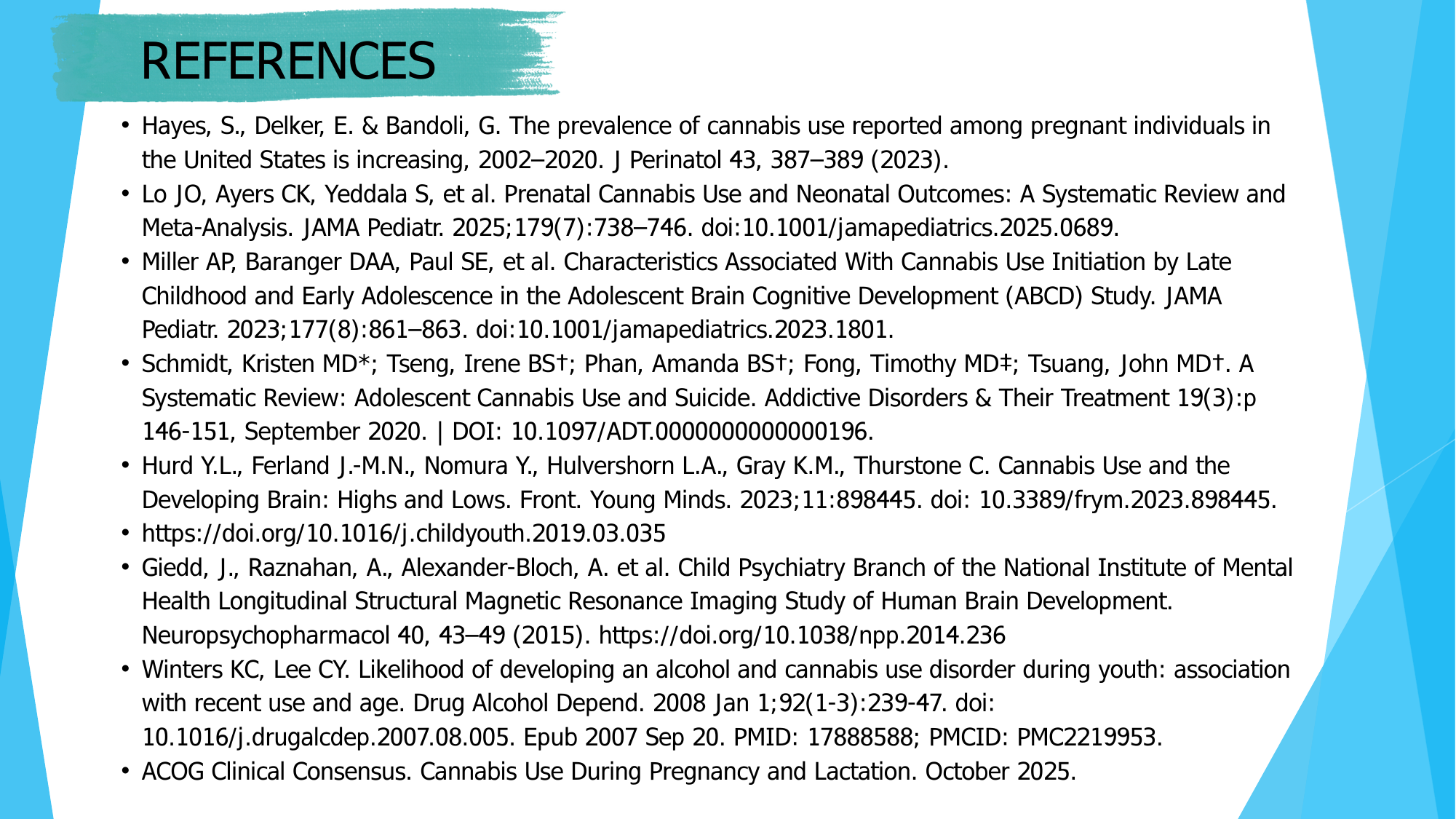

REFERENCES
Hayes, S., Delker, E. & Bandoli, G. The prevalence of cannabis use reported among pregnant individuals in the United States is increasing, 2002–2020. J Perinatol 43, 387–389 (2023).
Lo JO, Ayers CK, Yeddala S, et al. Prenatal Cannabis Use and Neonatal Outcomes: A Systematic Review and Meta-Analysis. JAMA Pediatr. 2025;179(7):738–746. doi:10.1001/jamapediatrics.2025.0689.
Miller AP, Baranger DAA, Paul SE, et al. Characteristics Associated With Cannabis Use Initiation by Late Childhood and Early Adolescence in the Adolescent Brain Cognitive Development (ABCD) Study. JAMA Pediatr. 2023;177(8):861–863. doi:10.1001/jamapediatrics.2023.1801.
Schmidt, Kristen MD*; Tseng, Irene BS†; Phan, Amanda BS†; Fong, Timothy MD‡; Tsuang, John MD†. A Systematic Review: Adolescent Cannabis Use and Suicide. Addictive Disorders & Their Treatment 19(3):p 146-151, September 2020. | DOI: 10.1097/ADT.0000000000000196.
Hurd Y.L., Ferland J.-M.N., Nomura Y., Hulvershorn L.A., Gray K.M., Thurstone C. Cannabis Use and the Developing Brain: Highs and Lows. Front. Young Minds. 2023;11:898445. doi: 10.3389/frym.2023.898445.
https://doi.org/10.1016/j.childyouth.2019.03.035
Giedd, J., Raznahan, A., Alexander-Bloch, A. et al. Child Psychiatry Branch of the National Institute of Mental Health Longitudinal Structural Magnetic Resonance Imaging Study of Human Brain Development. Neuropsychopharmacol 40, 43–49 (2015). https://doi.org/10.1038/npp.2014.236
Winters KC, Lee CY. Likelihood of developing an alcohol and cannabis use disorder during youth: association with recent use and age. Drug Alcohol Depend. 2008 Jan 1;92(1-3):239-47. doi: 10.1016/j.drugalcdep.2007.08.005. Epub 2007 Sep 20. PMID: 17888588; PMCID: PMC2219953.
ACOG Clinical Consensus. Cannabis Use During Pregnancy and Lactation. October 2025.